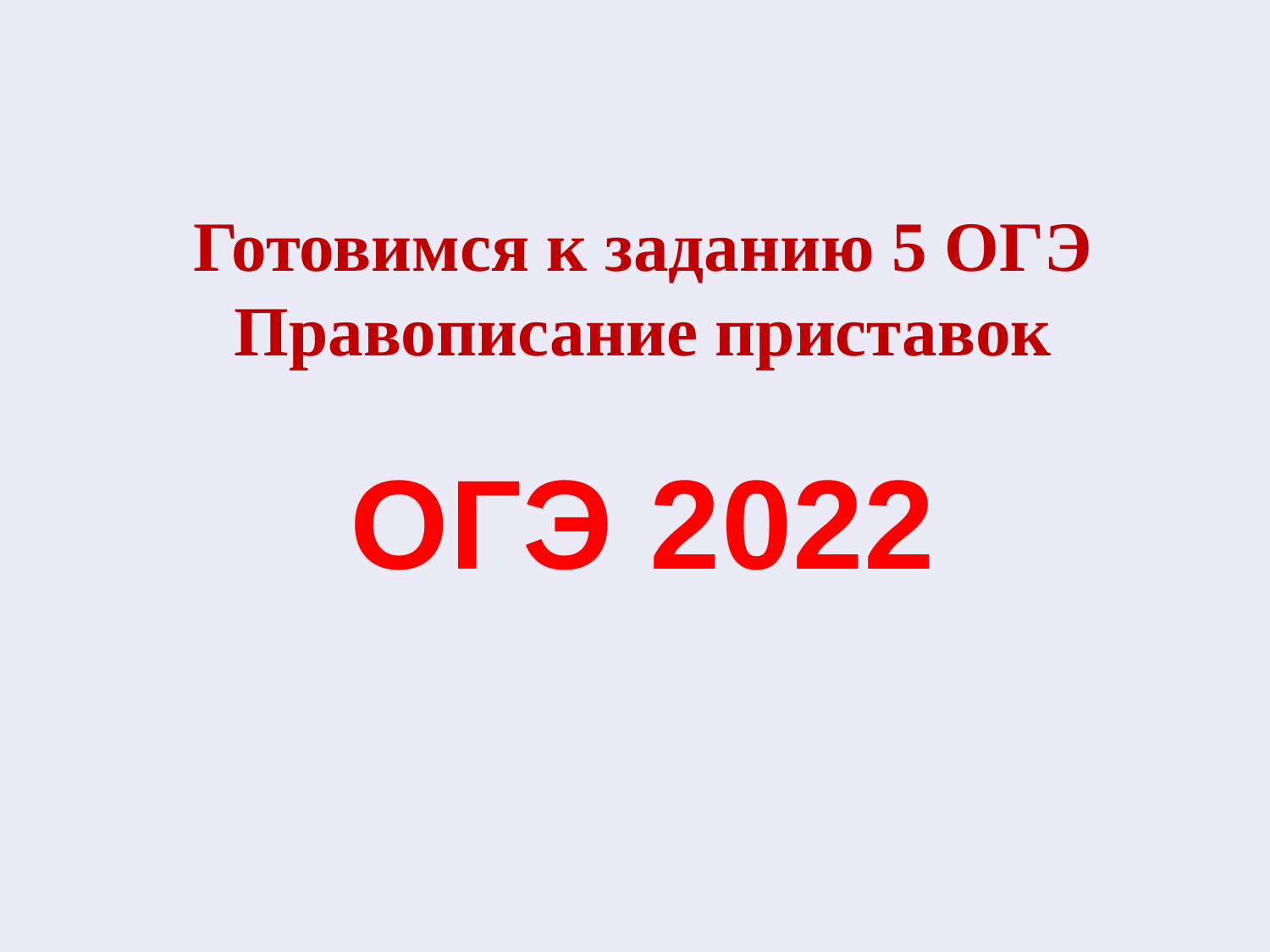

# Готовимся к заданию 5 ОГЭ Правописание приставок
ОГЭ 2022